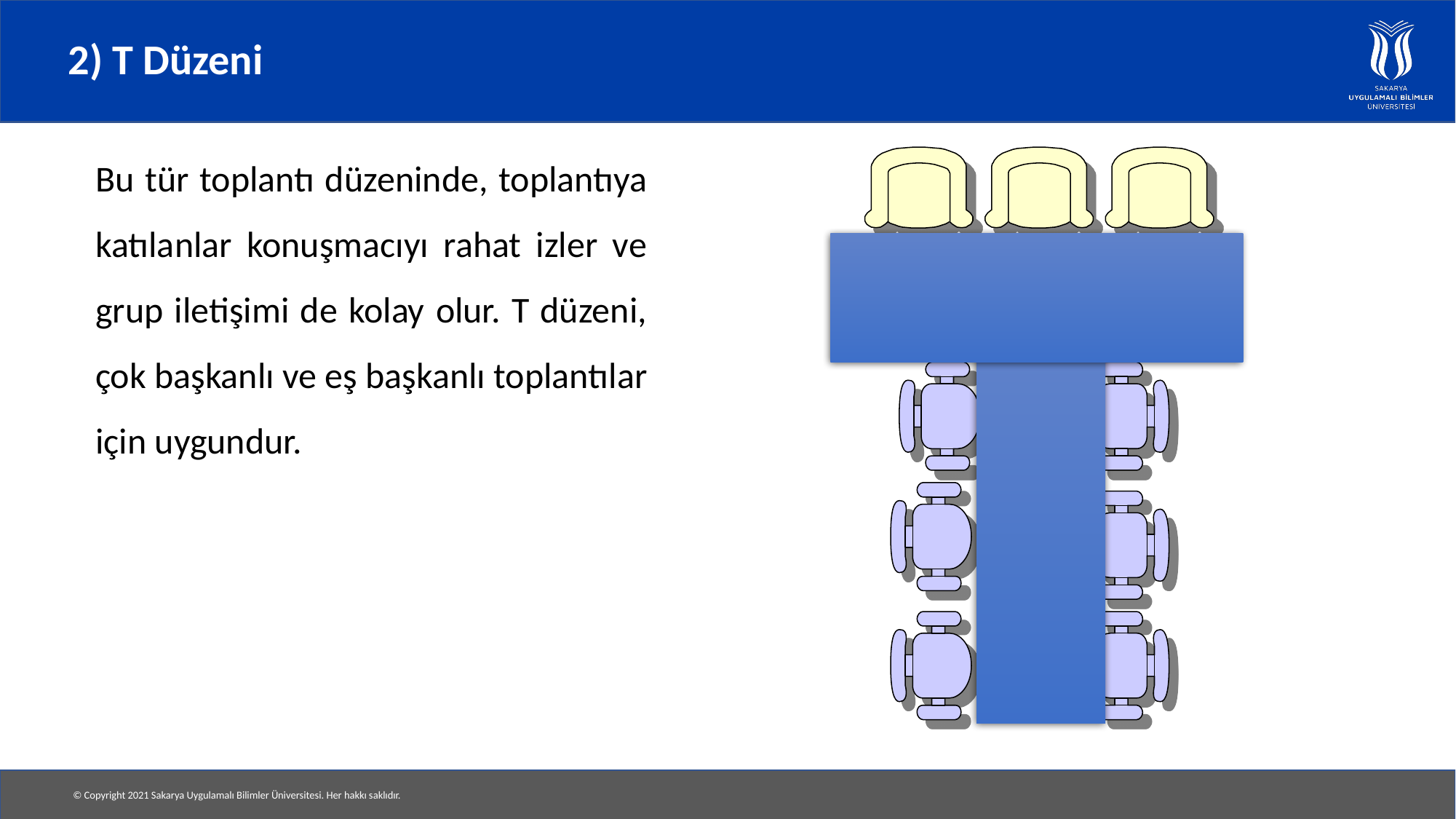

# 2) T Düzeni
Bu tür toplantı düzeninde, toplantıya katılanlar konuşmacıyı rahat izler ve grup iletişimi de kolay olur. T düzeni, çok başkanlı ve eş başkanlı toplantılar için uygundur.